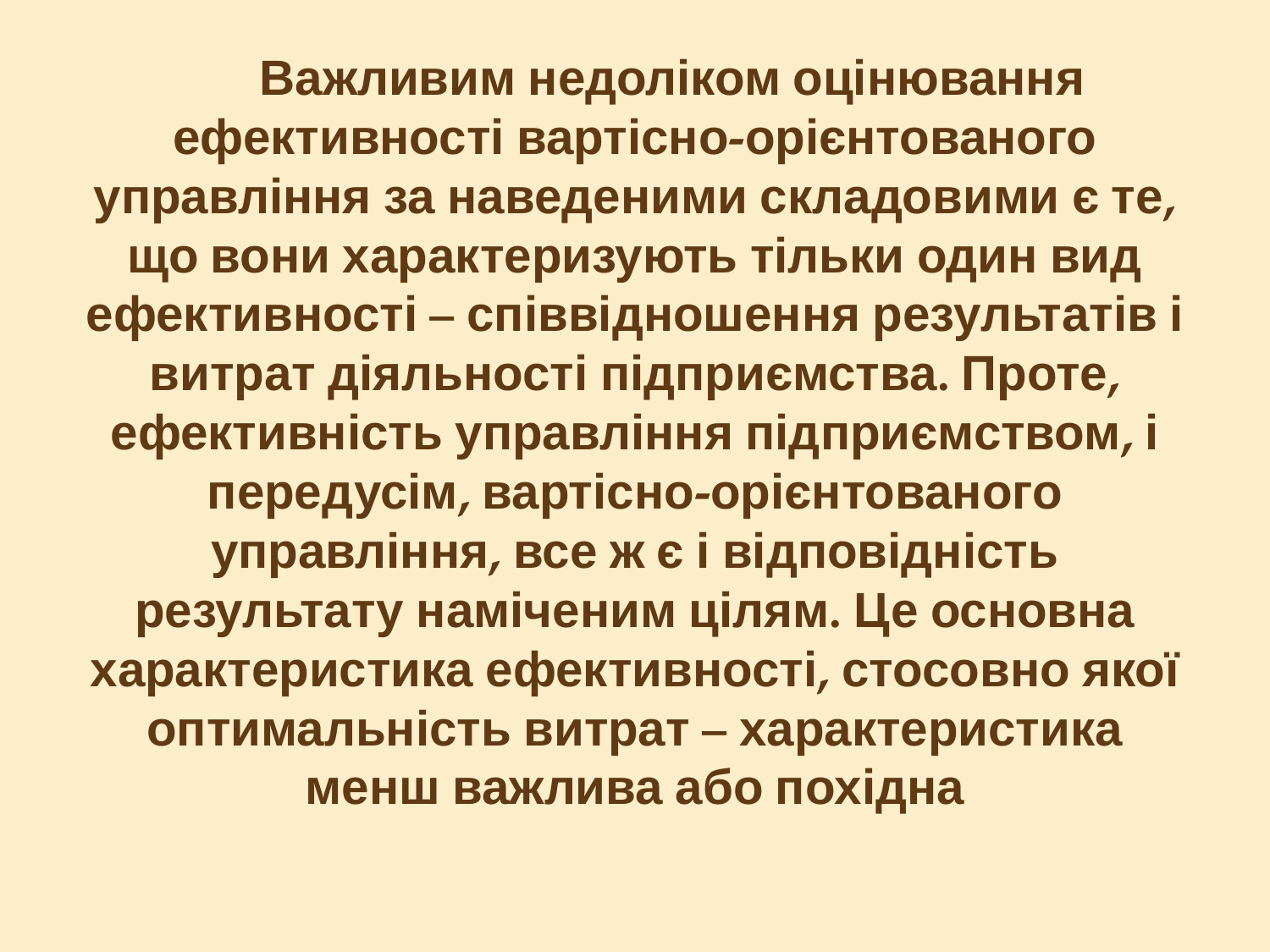

#
Важливим недоліком оцінювання ефективності вартісно-орієнтованого управління за наведеними складовими є те, що вони характеризують тільки один вид ефективності – співвідношення результатів і витрат діяльності підприємства. Проте, ефективність управління підприємством, і передусім, вартісно-орієнтованого управління, все ж є і відповідність результату наміченим цілям. Це основна характеристика ефективності, стосовно якої оптимальність витрат – характеристика менш важлива або похідна